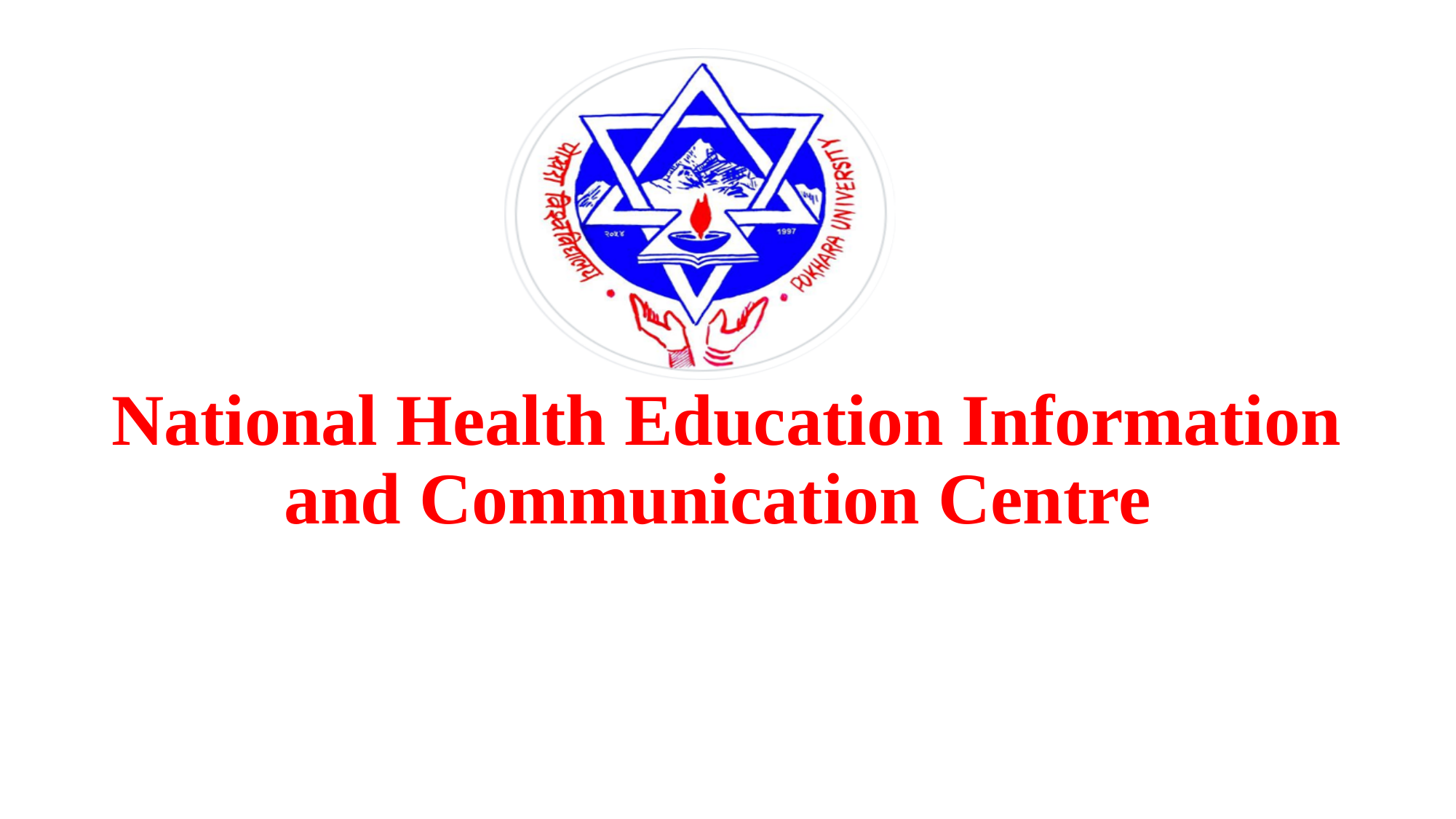

# National Health Education Information and Communication Centre